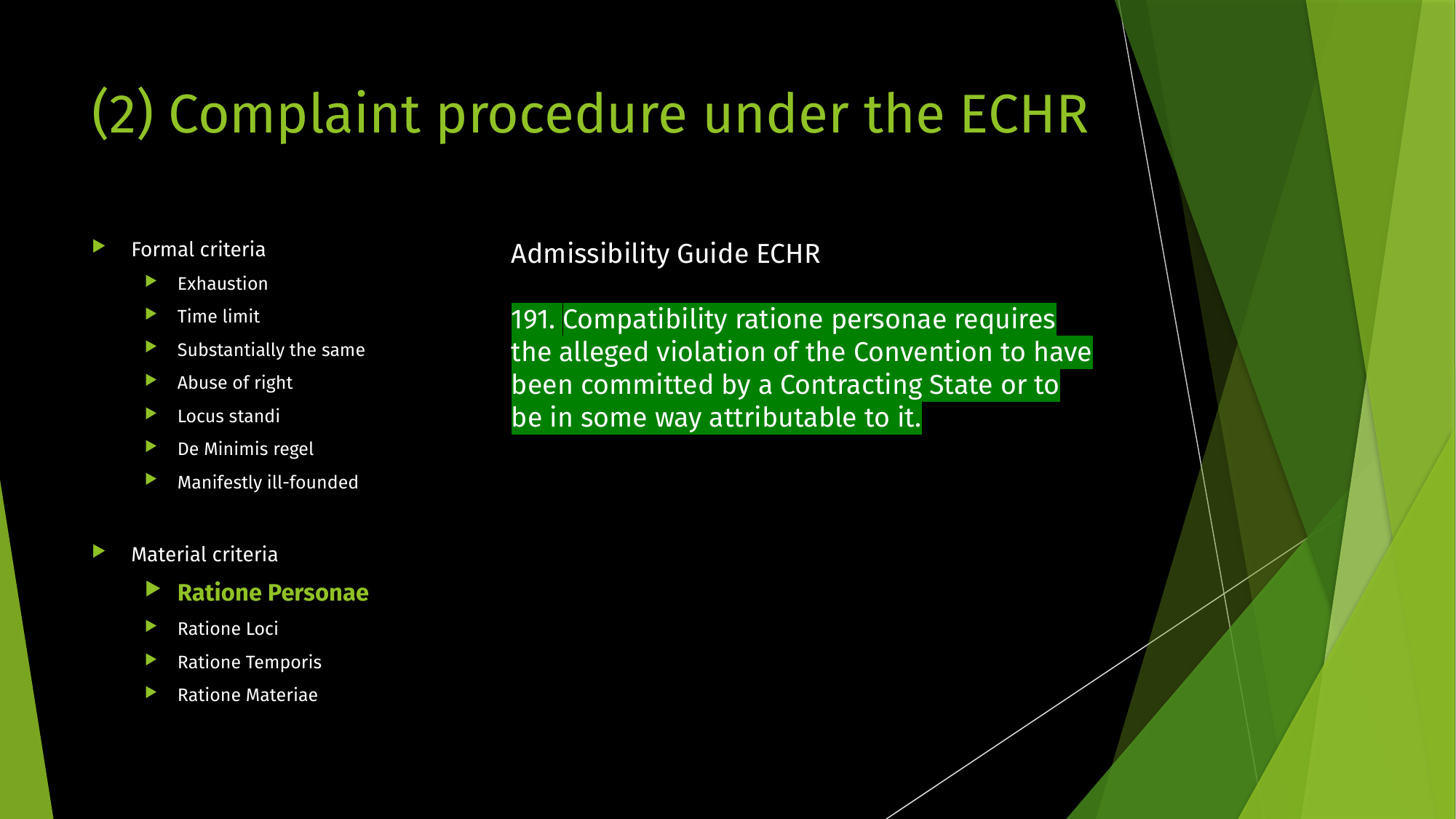

# (2) Complaint procedure under the ECHR
Formal criteria
Exhaustion
Time limit
Substantially the same
Abuse of right
Locus standi
De Minimis regel
Manifestly ill-founded

Material criteria
Ratione Personae
Ratione Loci
Ratione Temporis
Ratione Materiae
Admissibility Guide ECHR

191. Compatibility ratione personae requires the alleged violation of the Convention to have been committed by a Contracting State or to be in some way attributable to it.